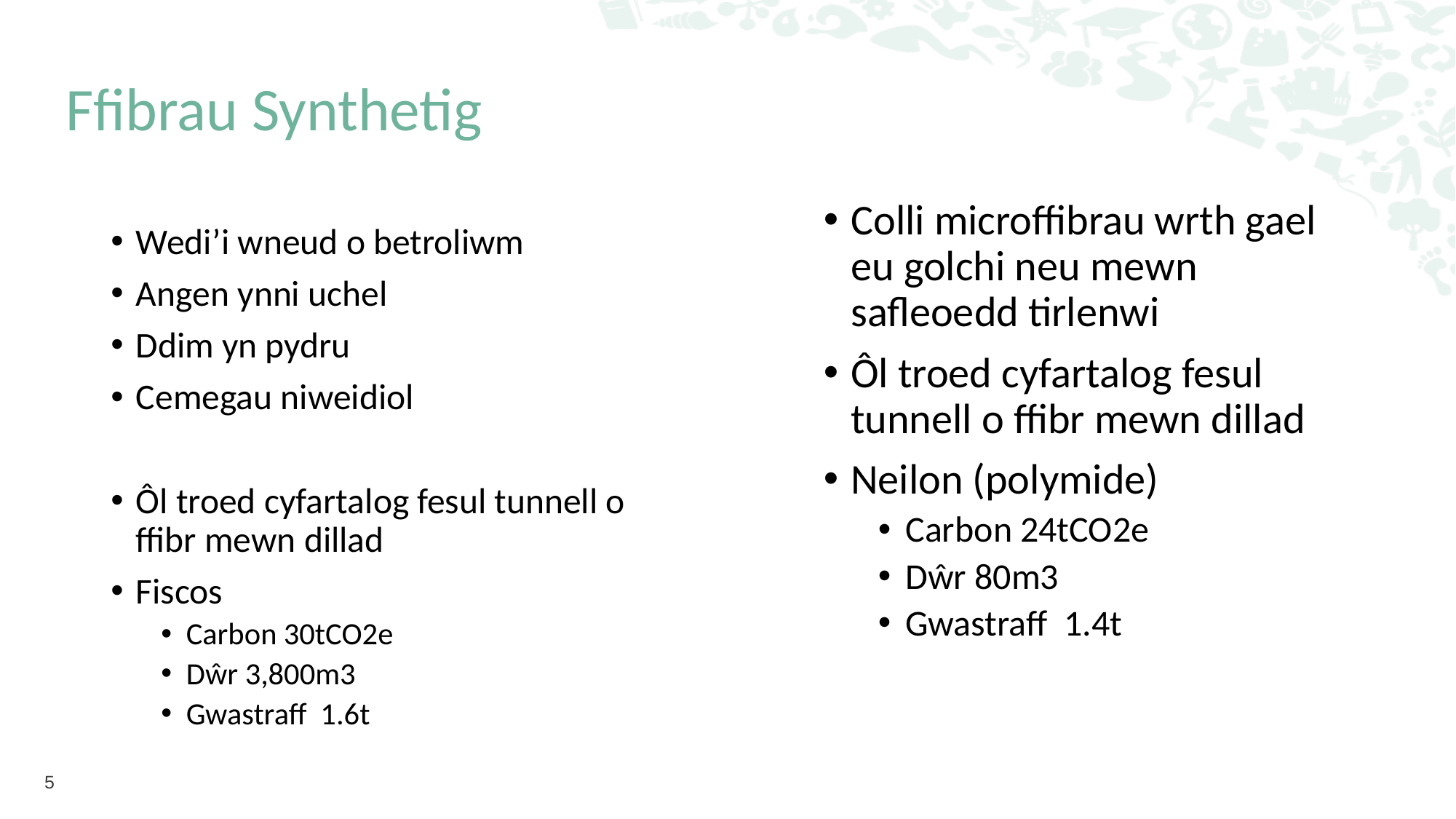

Ffibrau Synthetig
Colli microffibrau wrth gael eu golchi neu mewn safleoedd tirlenwi
Ôl troed cyfartalog fesul tunnell o ffibr mewn dillad
Neilon (polymide)
Carbon 24tCO2e
Dŵr 80m3
Gwastraff  1.4t

Wedi’i wneud o betroliwm
Angen ynni uchel
Ddim yn pydru
Cemegau niweidiol

Ôl troed cyfartalog fesul tunnell o ffibr mewn dillad
Fiscos
Carbon 30tCO2e
Dŵr 3,800m3
Gwastraff  1.6t